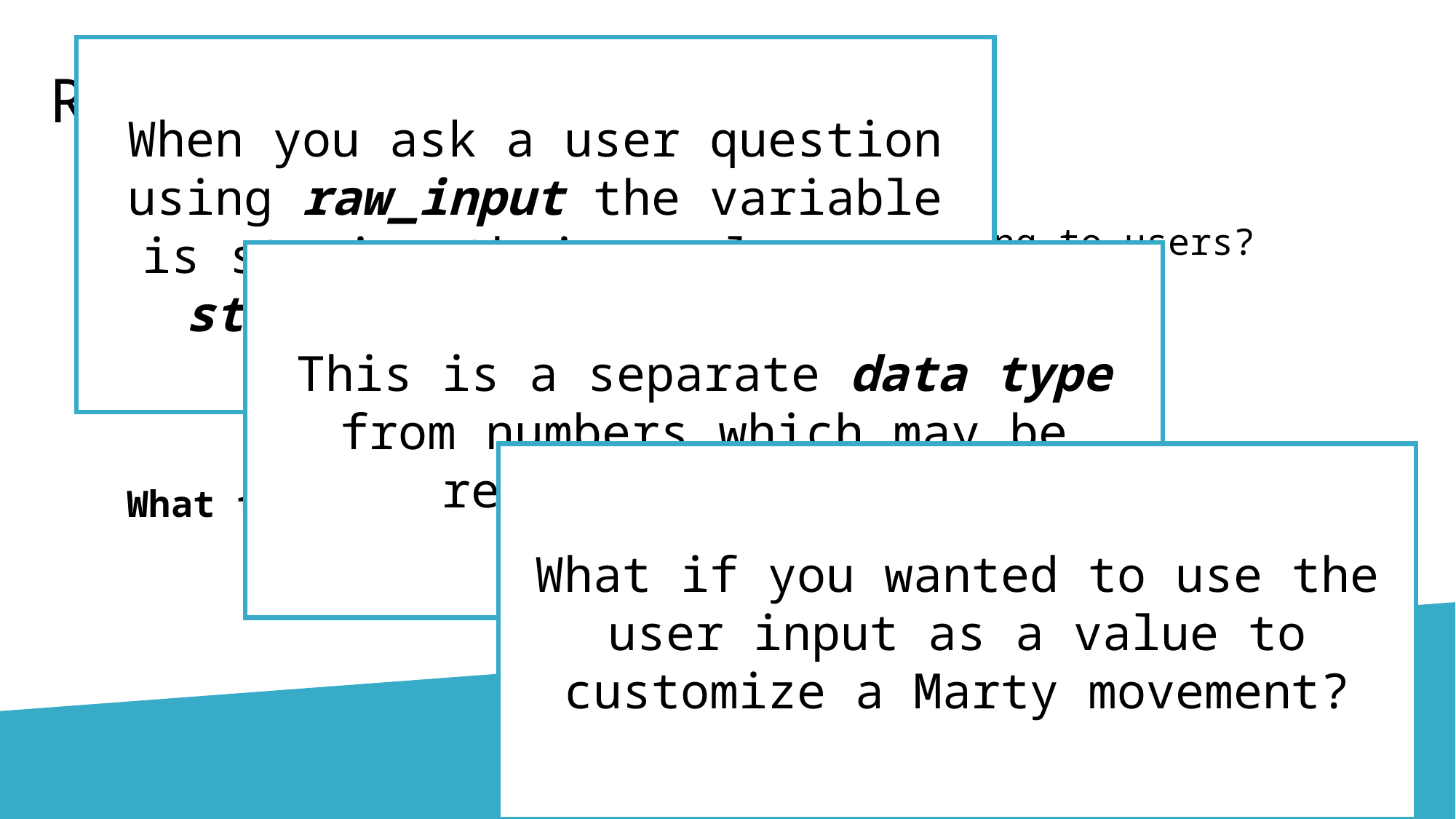

# Reflect on your chatbots
When you ask a user question using raw_input the variable is storing their reply as a string which means text
What kind of messages are you presenting to users?
What Marty movements have you included?
What questions have you asked the user?

What type of data have you been gathering whilst asking questions?

This is a separate data type from numbers which may be referred to as int
What if you wanted to use the user input as a value to customize a Marty movement?